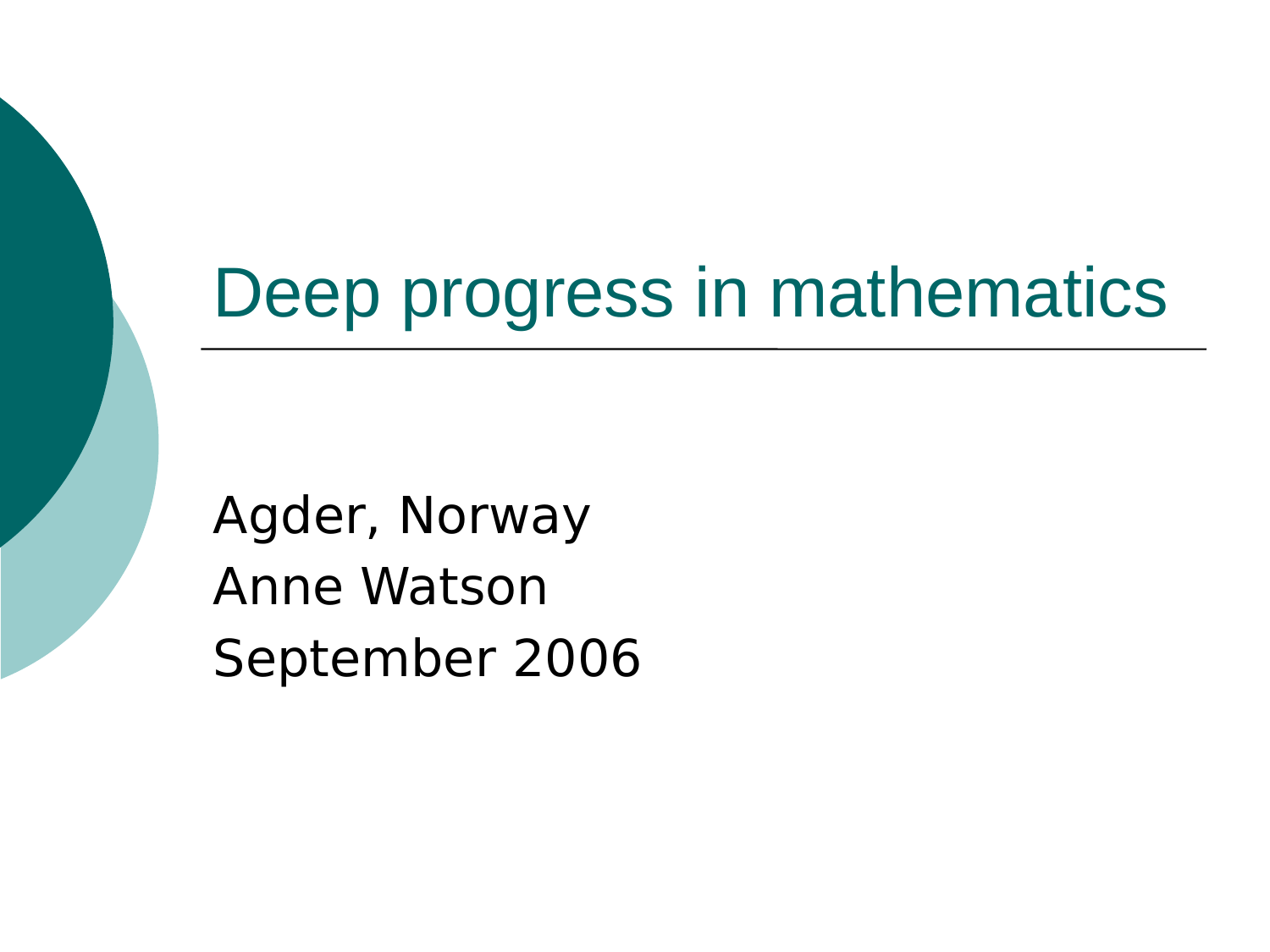

# Deep progress in mathematics
Agder, Norway
Anne Watson
September 2006